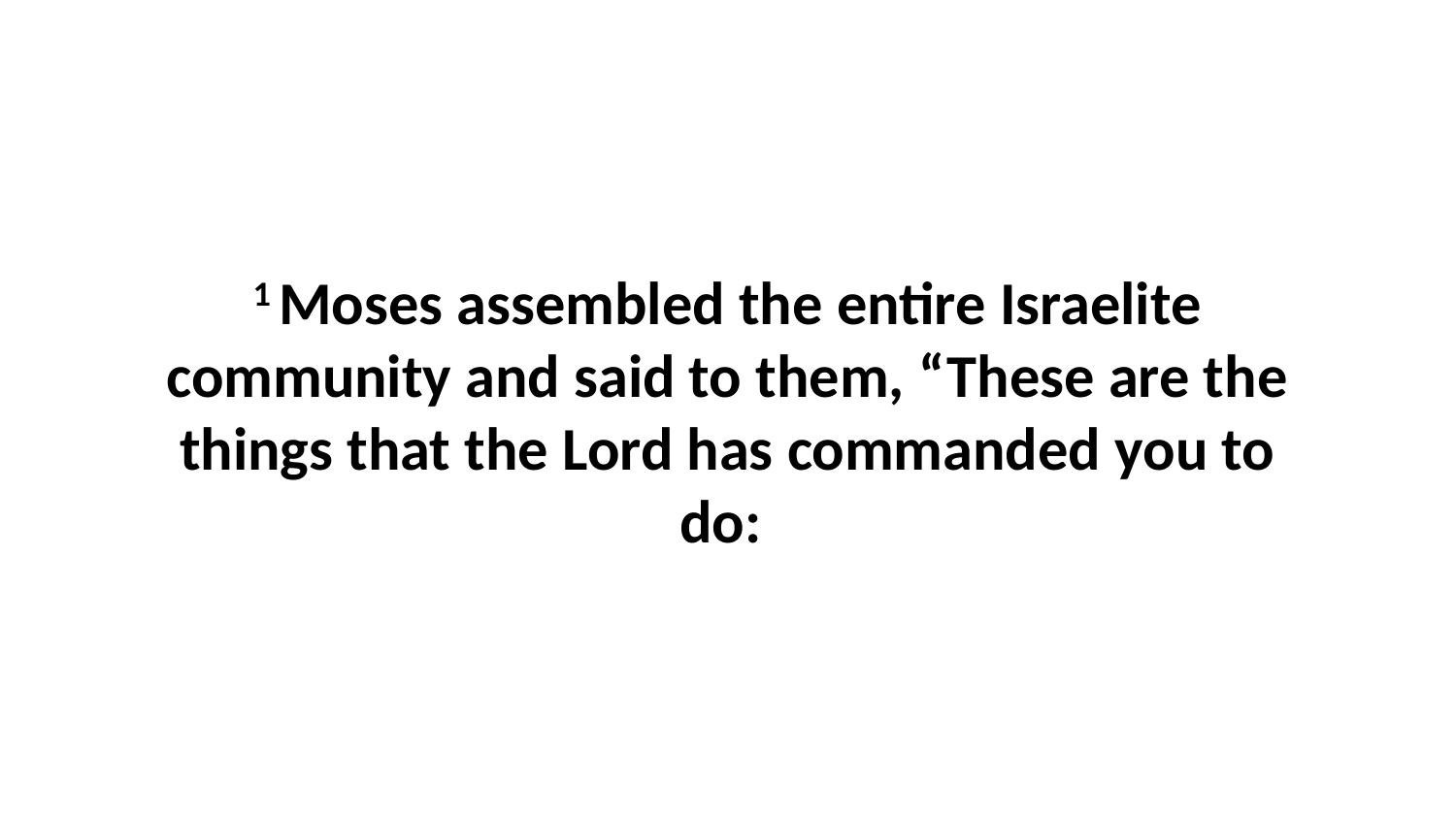

1 Moses assembled the entire Israelite community and said to them, “These are the things that the Lord has commanded you to do: